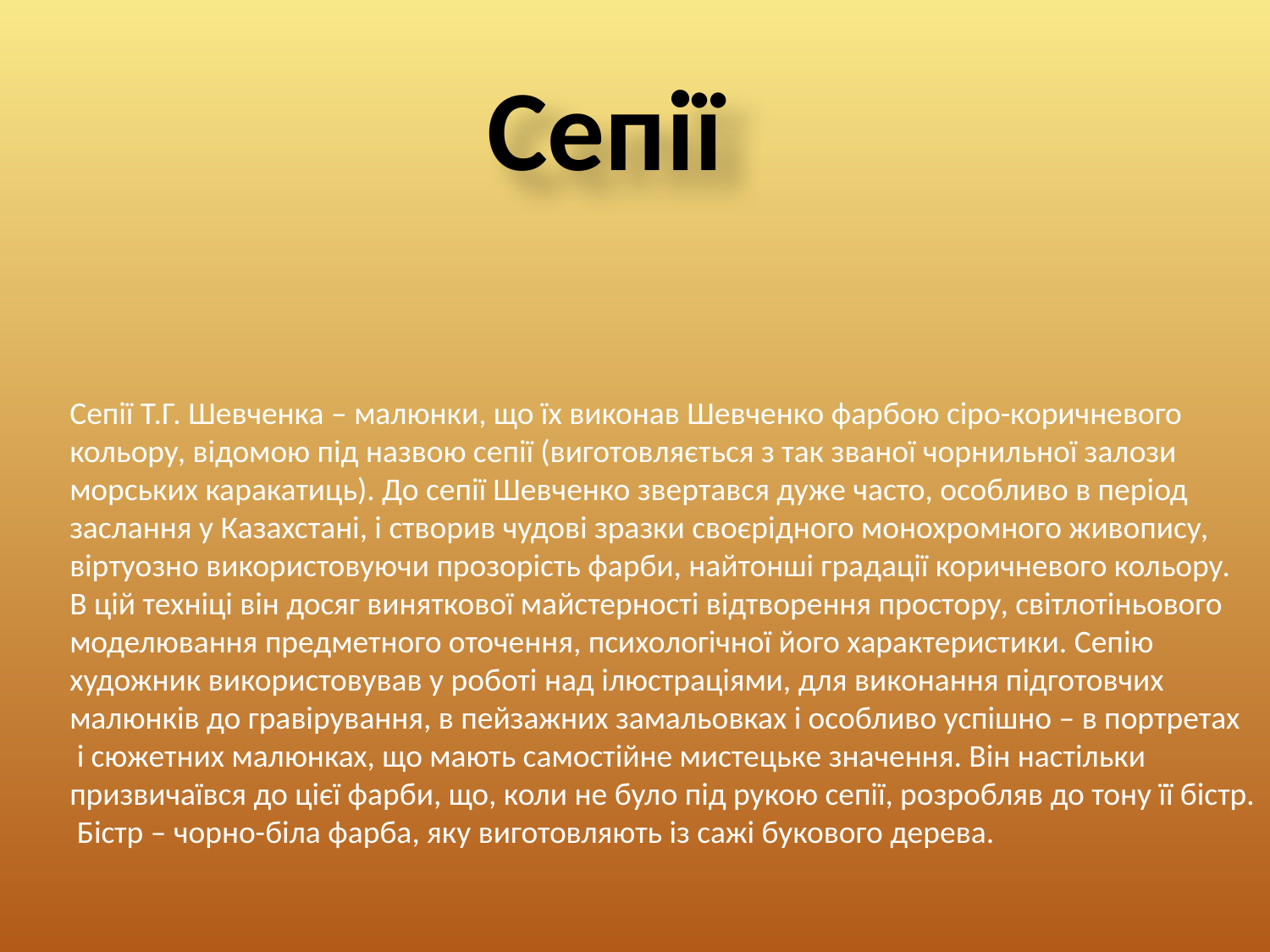

Сепії
Сепії Т.Г. Шевченка – малюнки, що їх виконав Шевченко фарбою сіро-коричневого
кольору, відомою під назвою сепії (виготовляється з так званої чорнильної залози
морських каракатиць). До сепії Шевченко звертався дуже часто, особливо в період
заслання у Казахстані, і створив чудові зразки своєрідного монохромного живопису,
віртуозно використовуючи прозорість фарби, найтонші градації коричневого кольору.
В цій техніці він досяг виняткової майстерності відтворення простору, світлотіньового
моделювання предметного оточення, психологічної його характеристики. Сепію
художник використовував у роботі над ілюстраціями, для виконання підготовчих
малюнків до гравірування, в пейзажних замальовках і особливо успішно – в портретах
 і сюжетних малюнках, що мають самостійне мистецьке значення. Він настільки
призвичаївся до цієї фарби, що, коли не було під рукою сепії, розробляв до тону її бістр.
 Бістр – чорно-біла фарба, яку виготовляють із сажі букового дерева.